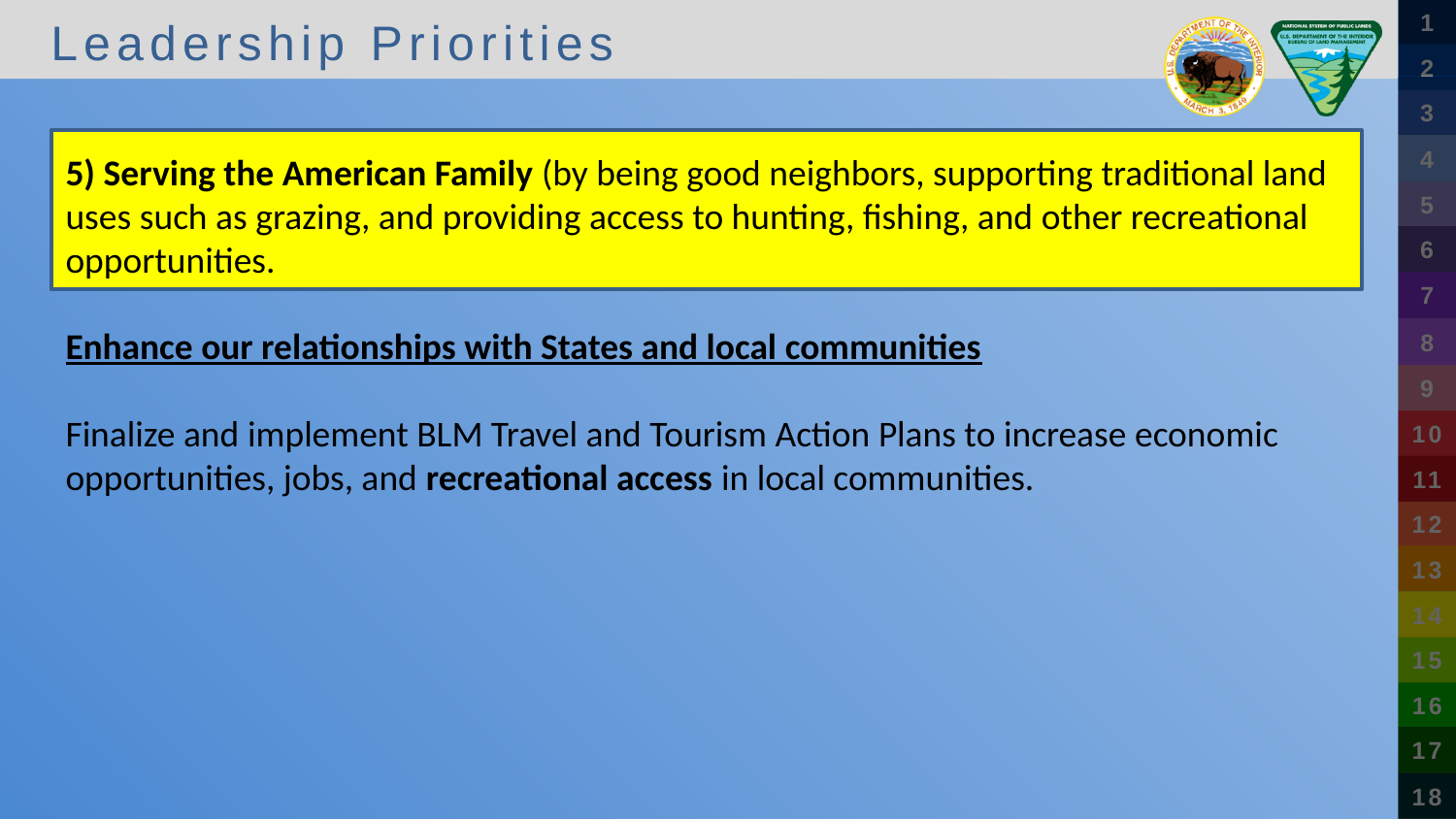

Leadership Priorities

5) Serving the American Family (by being good neighbors, supporting traditional land uses such as grazing, and providing access to hunting, fishing, and other recreational opportunities.

Enhance our relationships with States and local communities

Finalize and implement BLM Travel and Tourism Action Plans to increase economic opportunities, jobs, and recreational access in local communities.